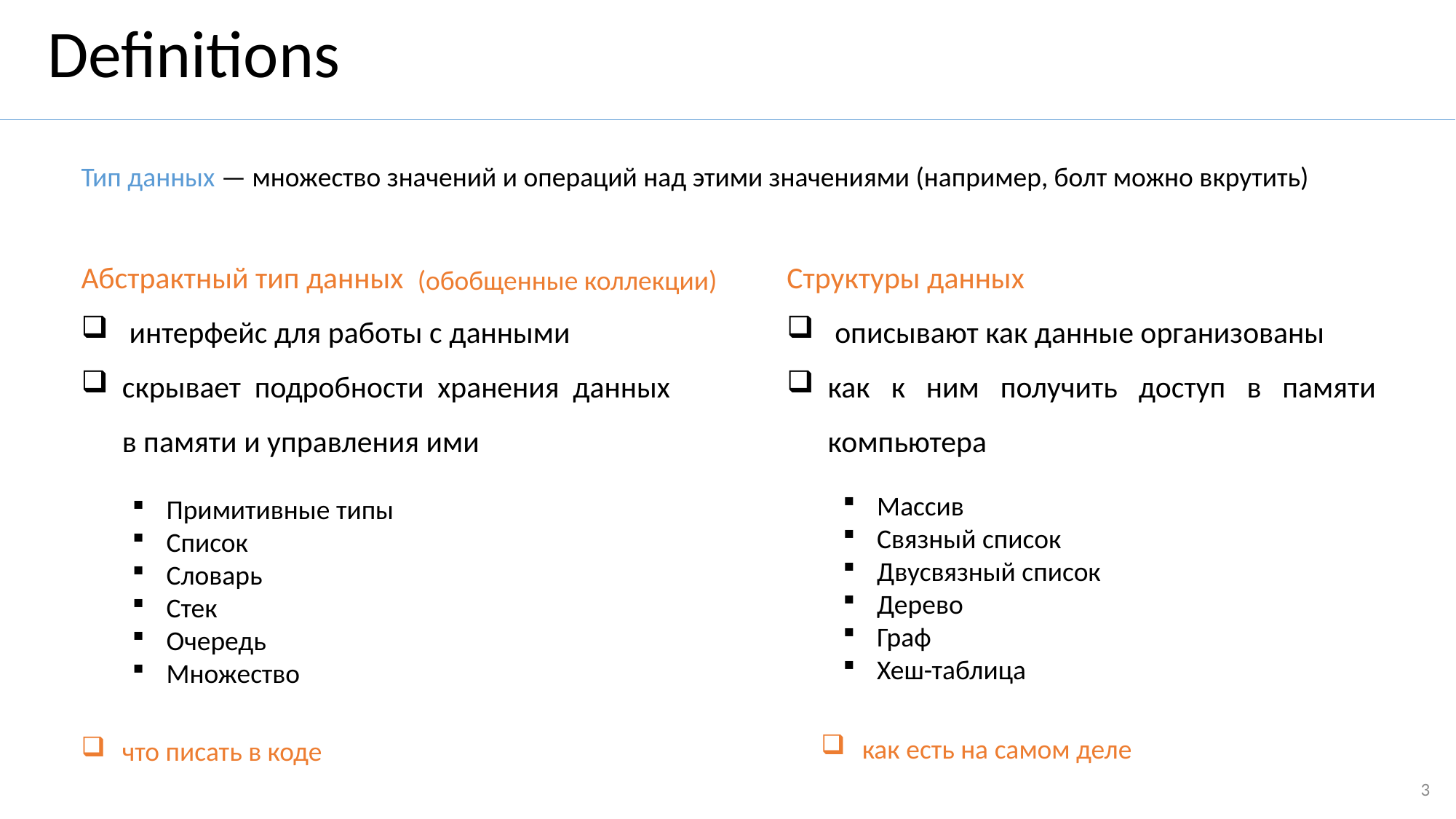

# Definitions
Тип данных — множество значений и операций над этими значениями (например, болт можно вкрутить)
Абстрактный тип данных
 интерфейс для работы с данными
скрывает подробности хранения данных в памяти и управления ими
Структуры данных
 описывают как данные организованы
как к ним получить доступ в памяти компьютера
(обобщенные коллекции)
Массив
Связный список
Двусвязный список
Дерево
Граф
Хеш-таблица
Примитивные типы
Список
Словарь
Стек
Очередь
Множество
как есть на самом деле
что писать в коде
3